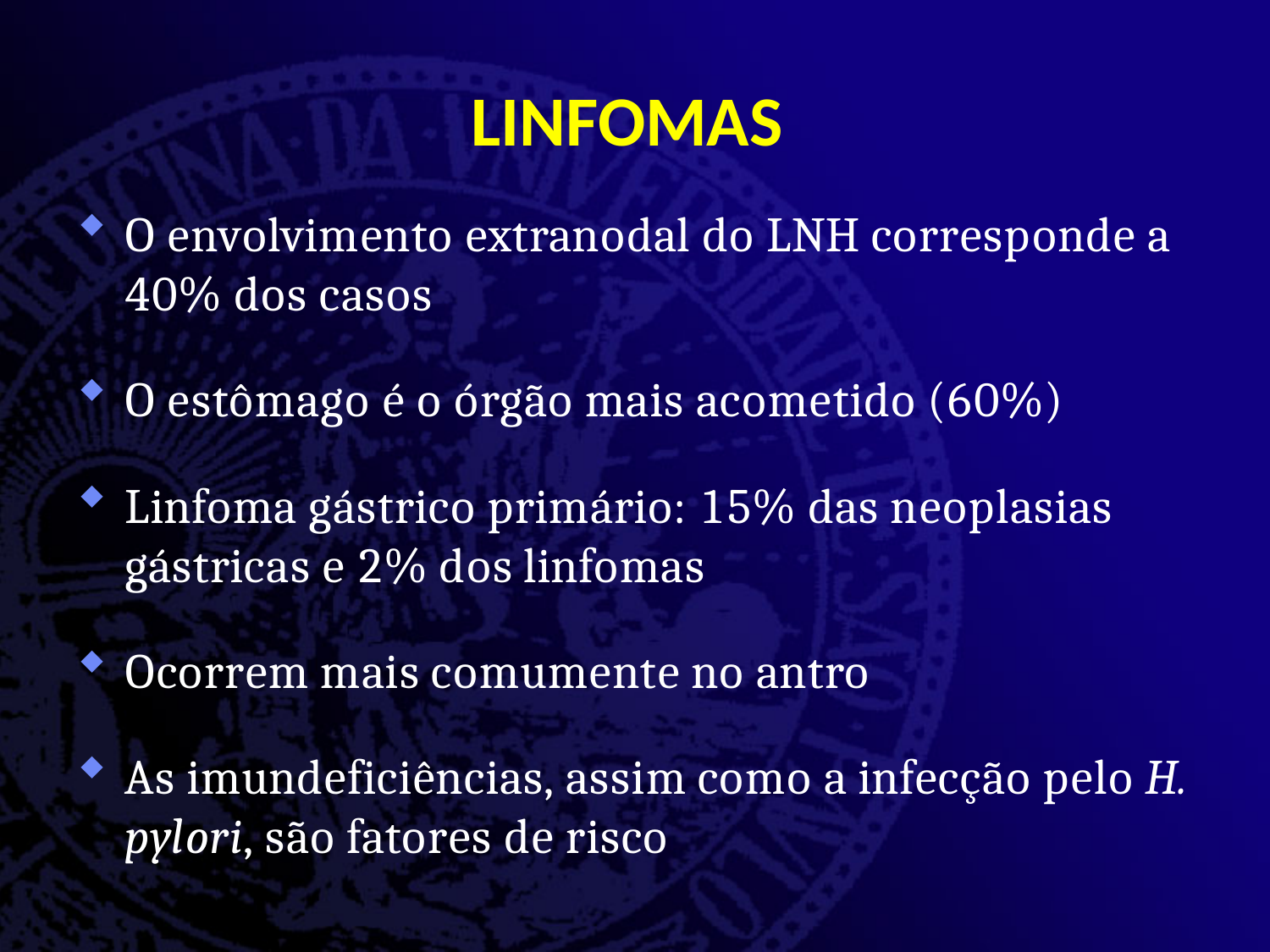

# LINFOMAS
O envolvimento extranodal do LNH corresponde a 40% dos casos

O estômago é o órgão mais acometido (60%)

Linfoma gástrico primário: 15% das neoplasias gástricas e 2% dos linfomas

Ocorrem mais comumente no antro

As imundeficiências, assim como a infecção pelo H. pylori, são fatores de risco